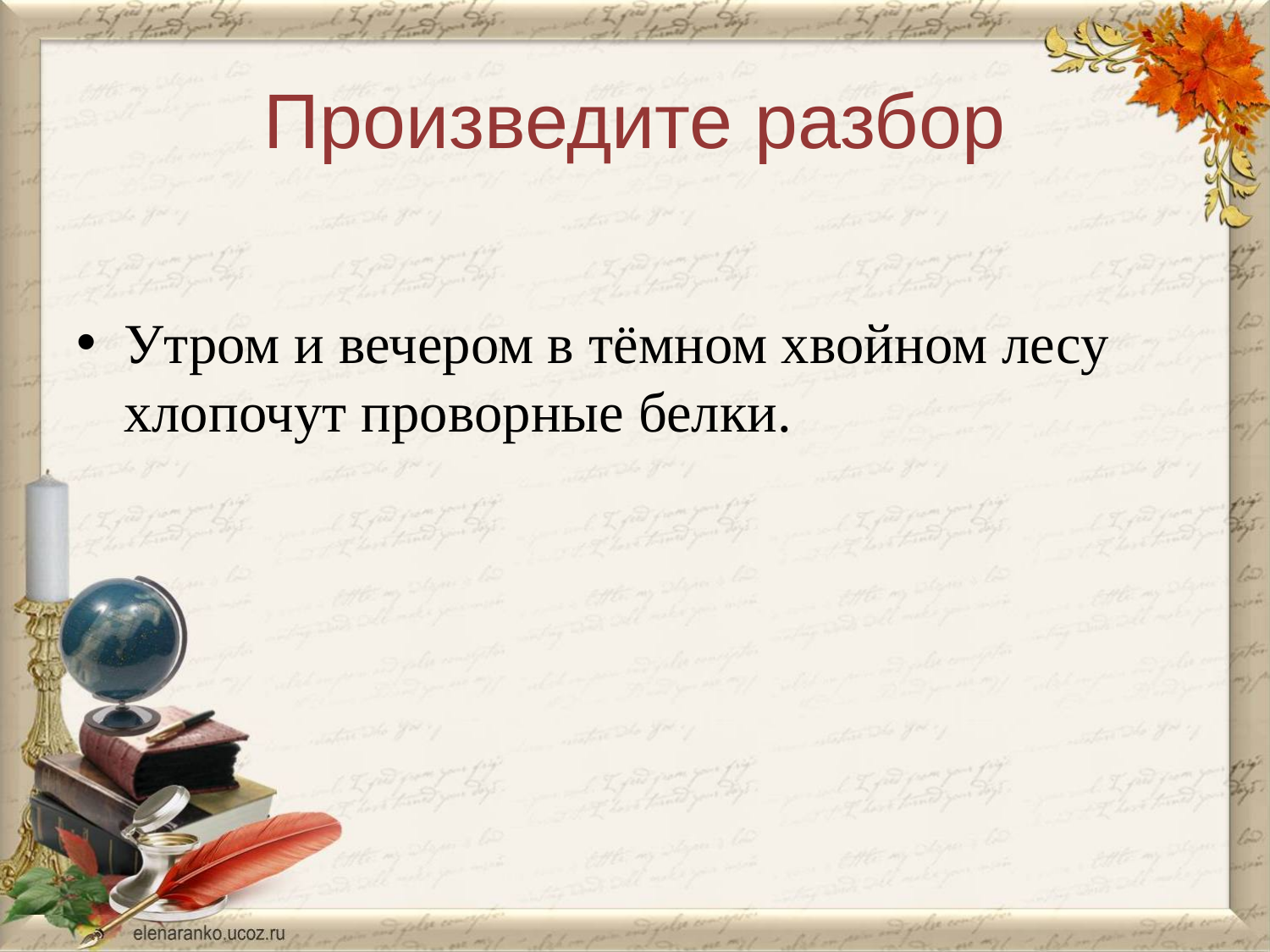

# Произведите разбор

Утром и вечером в тёмном хвойном лесу хлопочут проворные белки.